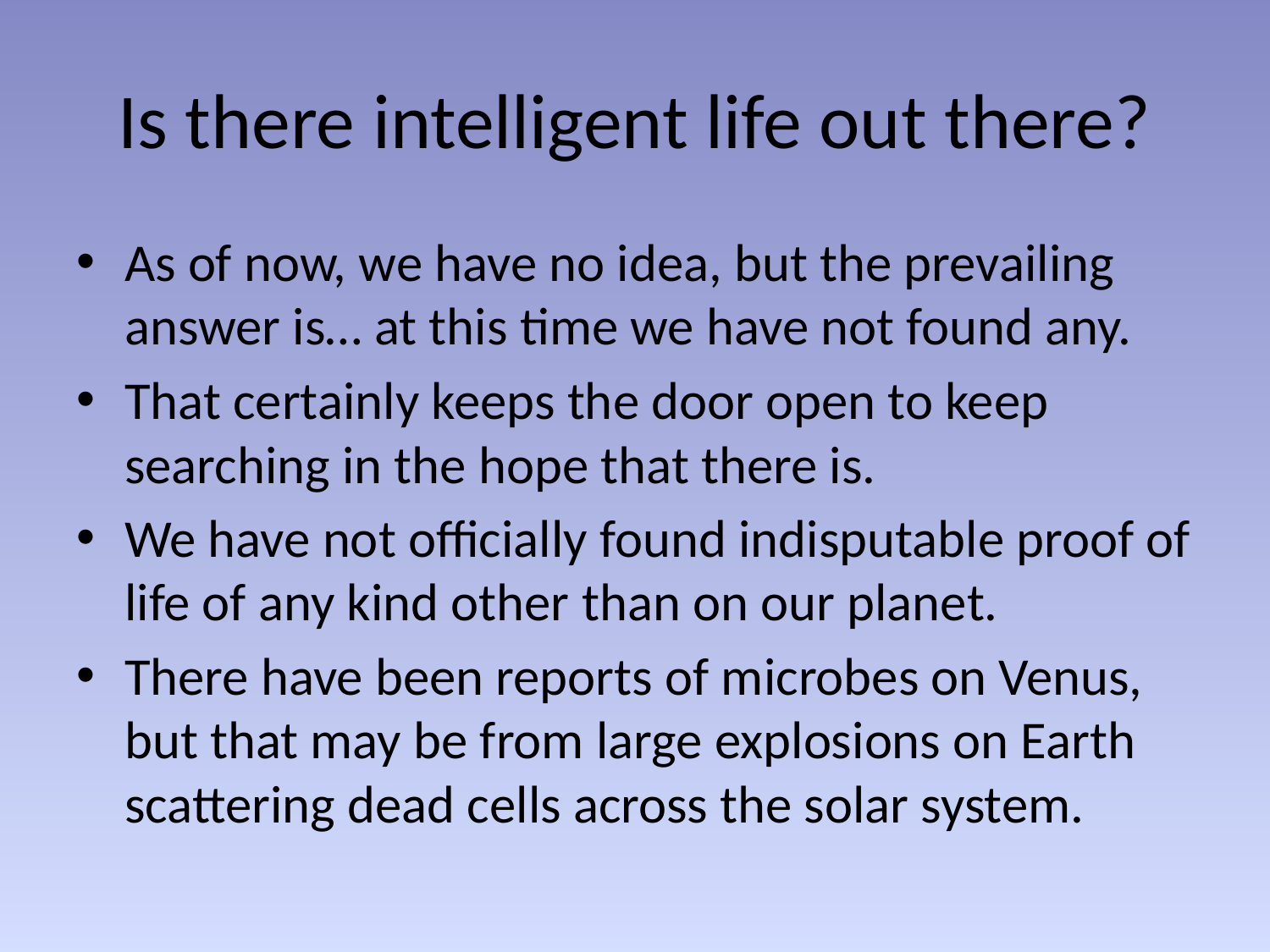

# Is there intelligent life out there?
As of now, we have no idea, but the prevailing answer is… at this time we have not found any.
That certainly keeps the door open to keep searching in the hope that there is.
We have not officially found indisputable proof of life of any kind other than on our planet.
There have been reports of microbes on Venus, but that may be from large explosions on Earth scattering dead cells across the solar system.